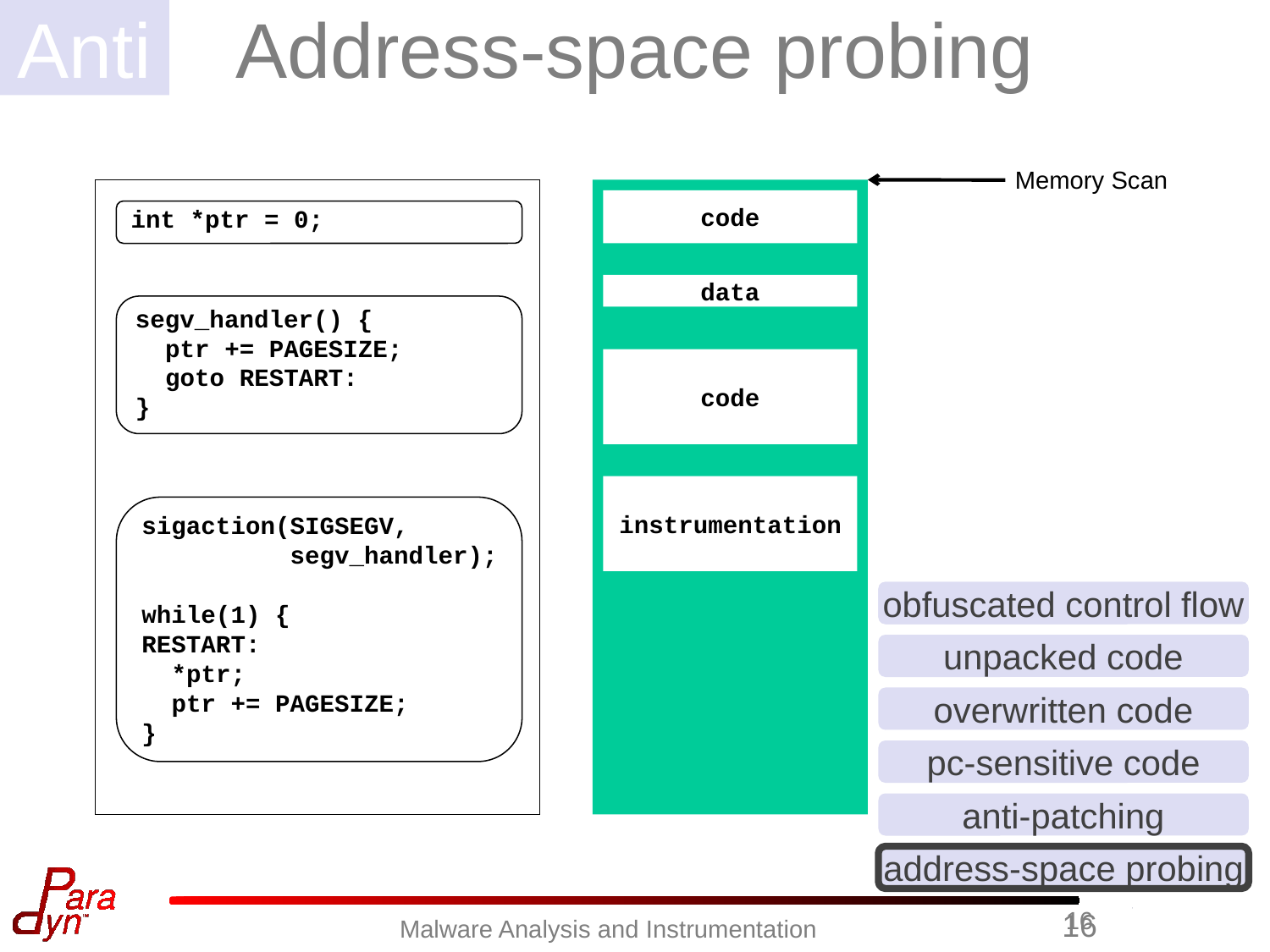

Anti
# Address-space probing
Memory Scan

code
int *ptr = 0;

data
segv_handler() {
  ptr += PAGESIZE;
  goto RESTART:
}

code
instrumentation
sigaction(SIGSEGV,
          segv_handler);

while(1) {
RESTART:
  *ptr;
  ptr += PAGESIZE;
}
obfuscated control flow
obfuscated control flow
unpacked code
overwritten code
pc-sensitive code
anti-patching

address-space probing
16
16
Malware Analysis and Instrumentation